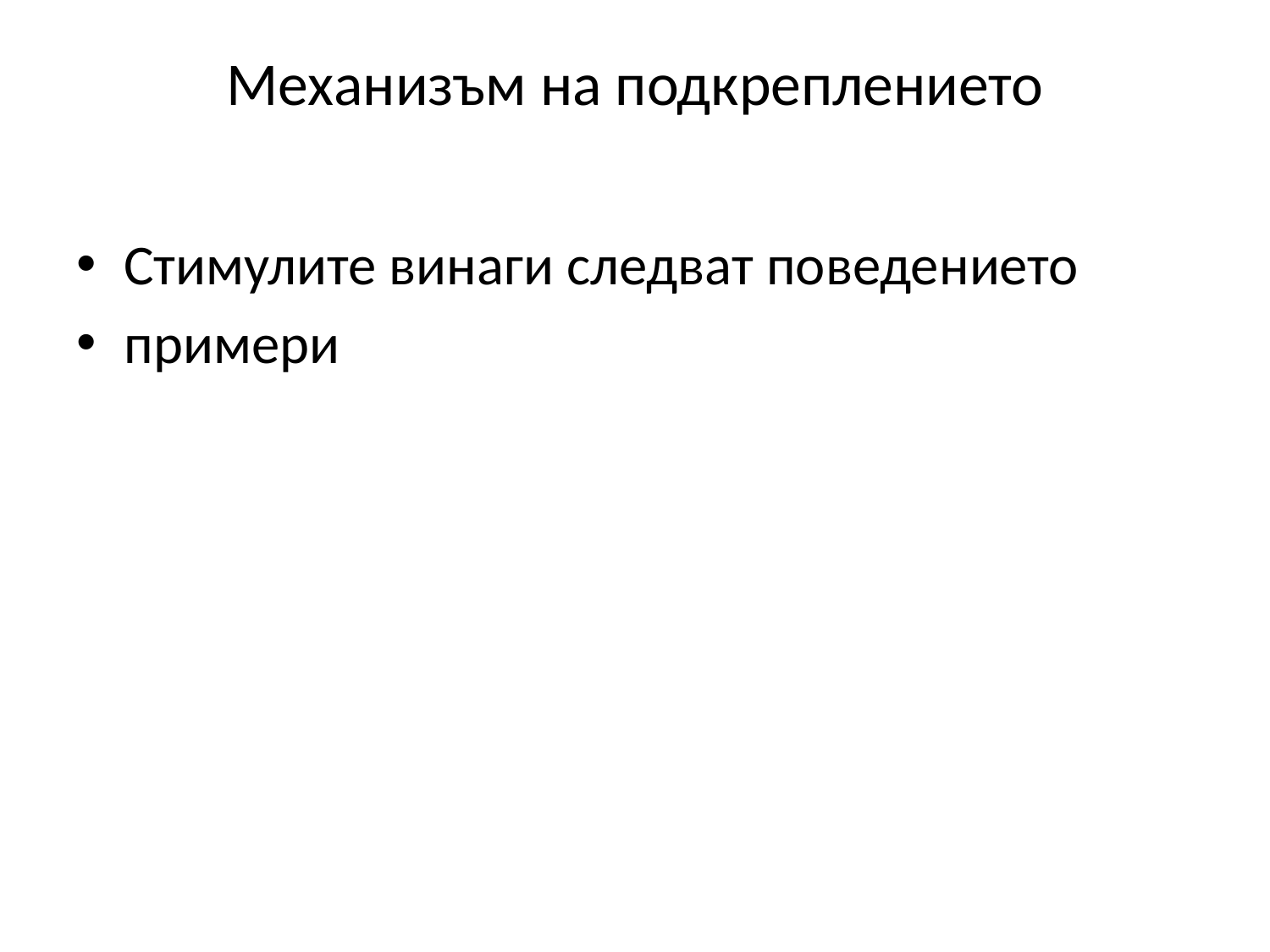

# Механизъм на подкреплението
Стимулите винаги следват поведението
примери